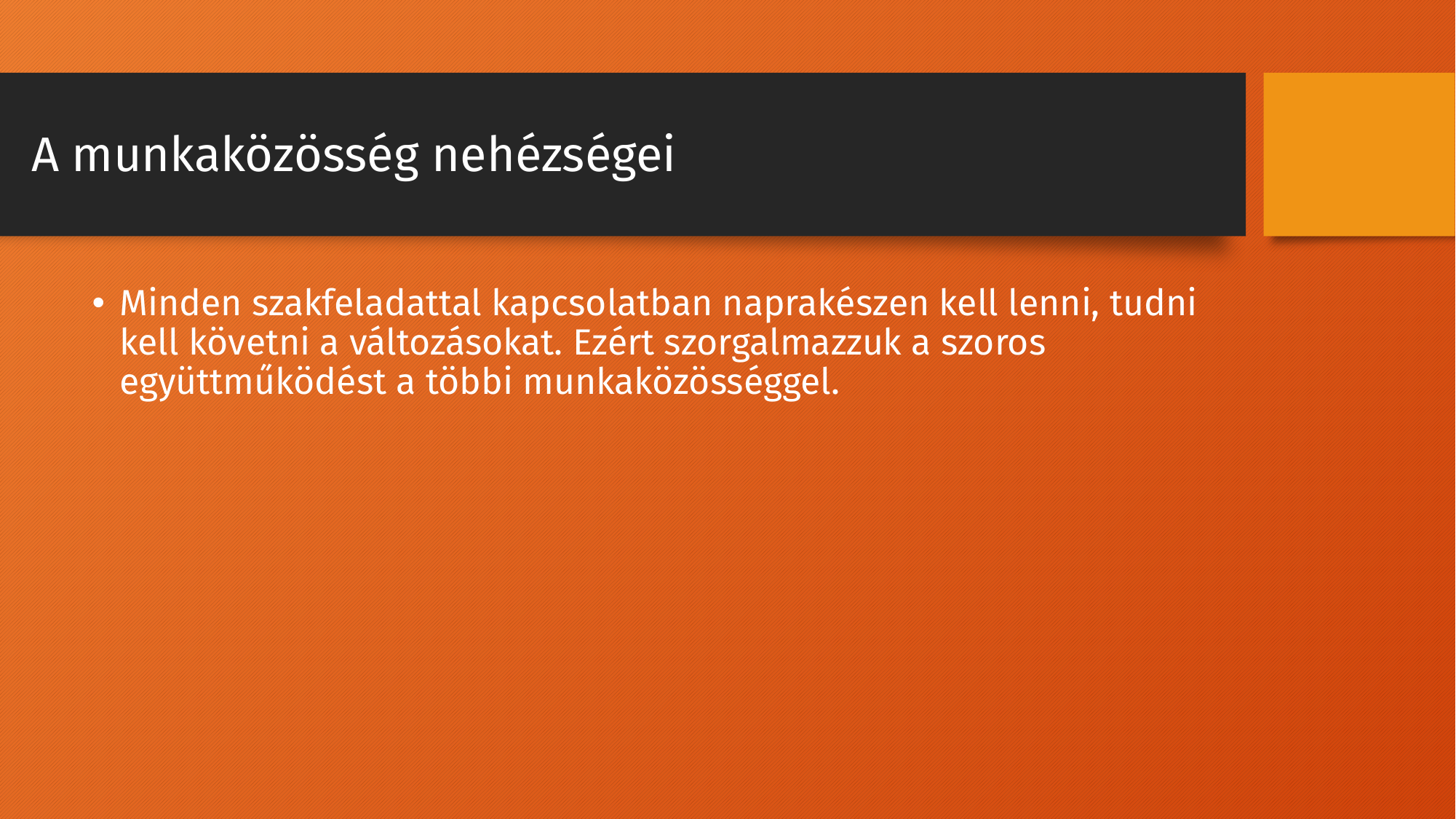

# A munkaközösség nehézségei
Minden szakfeladattal kapcsolatban naprakészen kell lenni, tudni kell követni a változásokat. Ezért szorgalmazzuk a szoros együttműködést a többi munkaközösséggel.